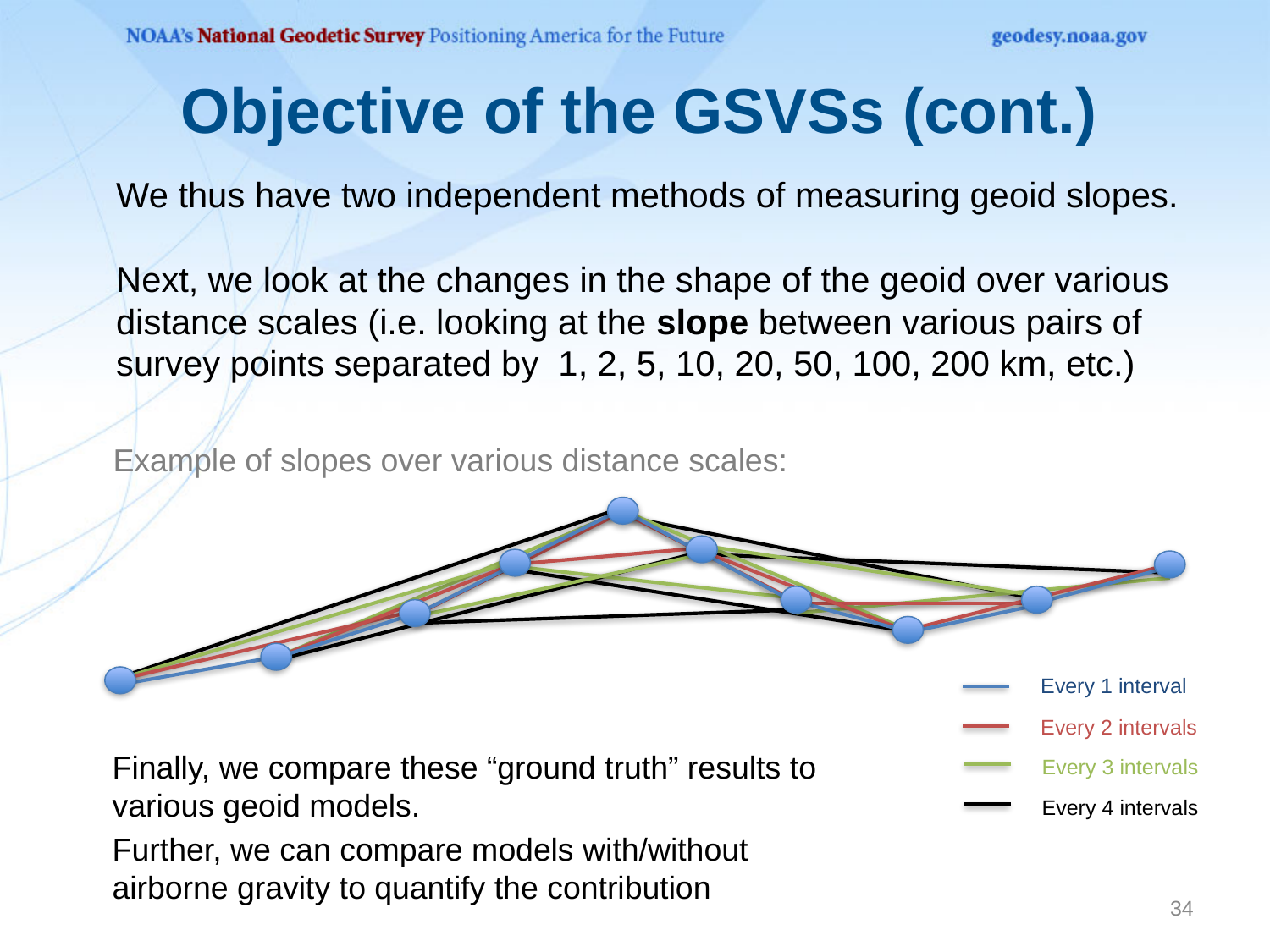

Objective of the GSVSs (cont.)
We thus have two independent methods of measuring geoid slopes.

Next, we look at the changes in the shape of the geoid over various distance scales (i.e. looking at the slope between various pairs of survey points separated by  1, 2, 5, 10, 20, 50, 100, 200 km, etc.)
Example of slopes over various distance scales:

Every 1 interval
Every 2 intervals
Every 3 intervals
Every 4 intervals
Finally, we compare these “ground truth” results to various geoid models.
Further, we can compare models with/without airborne gravity to quantify the contribution

34